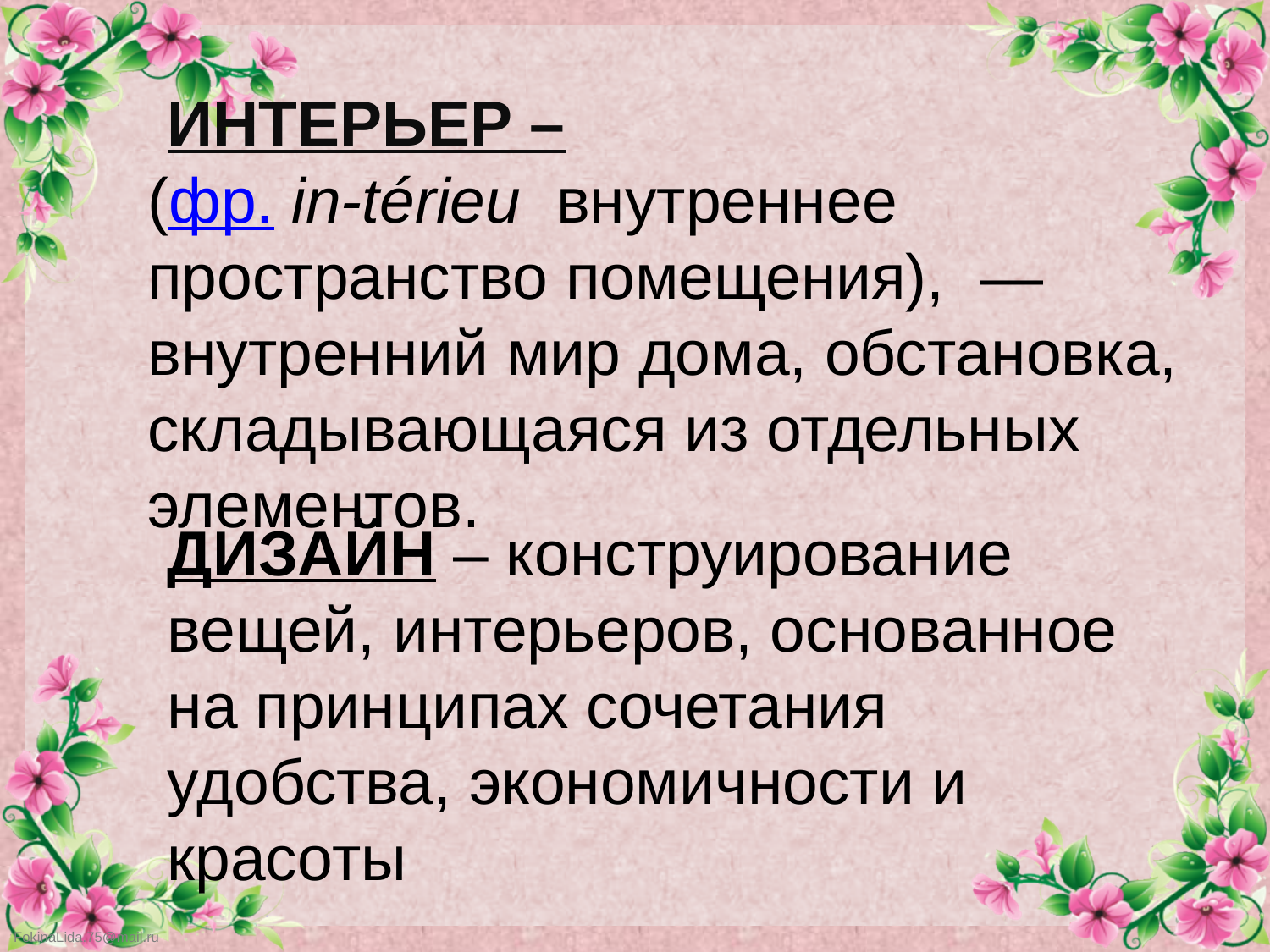

# ИНТЕРЬЕР – (фр. in-térieu  внутреннее пространство помещения),  —внутренний мир дома, обстановка, складывающаяся из отдельных элементов.
ДИЗАЙН – конструирование вещей, интерьеров, основанное на принципах сочетания удобства, экономичности и красоты